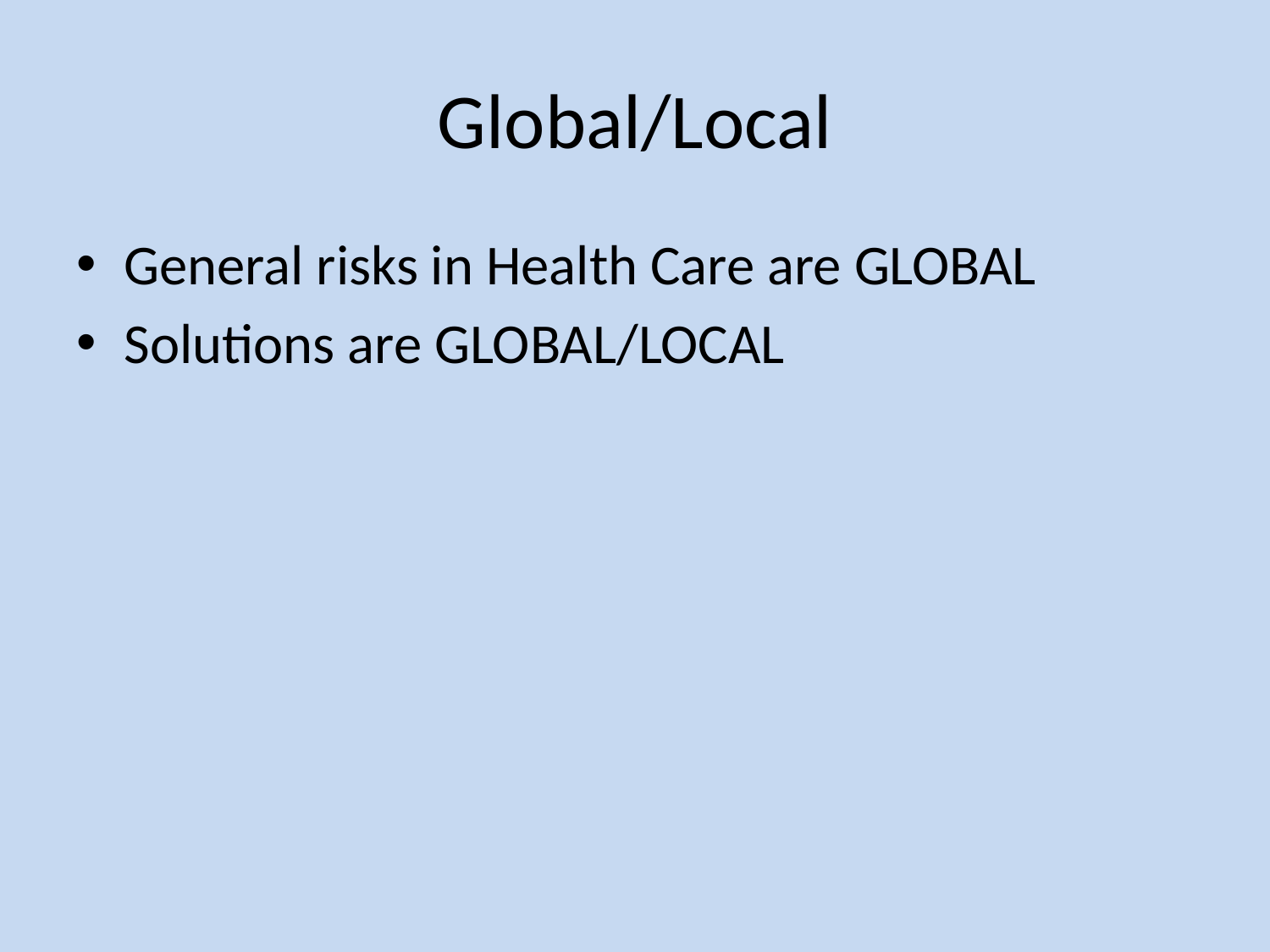

# Global/Local
General risks in Health Care are GLOBAL
Solutions are GLOBAL/LOCAL